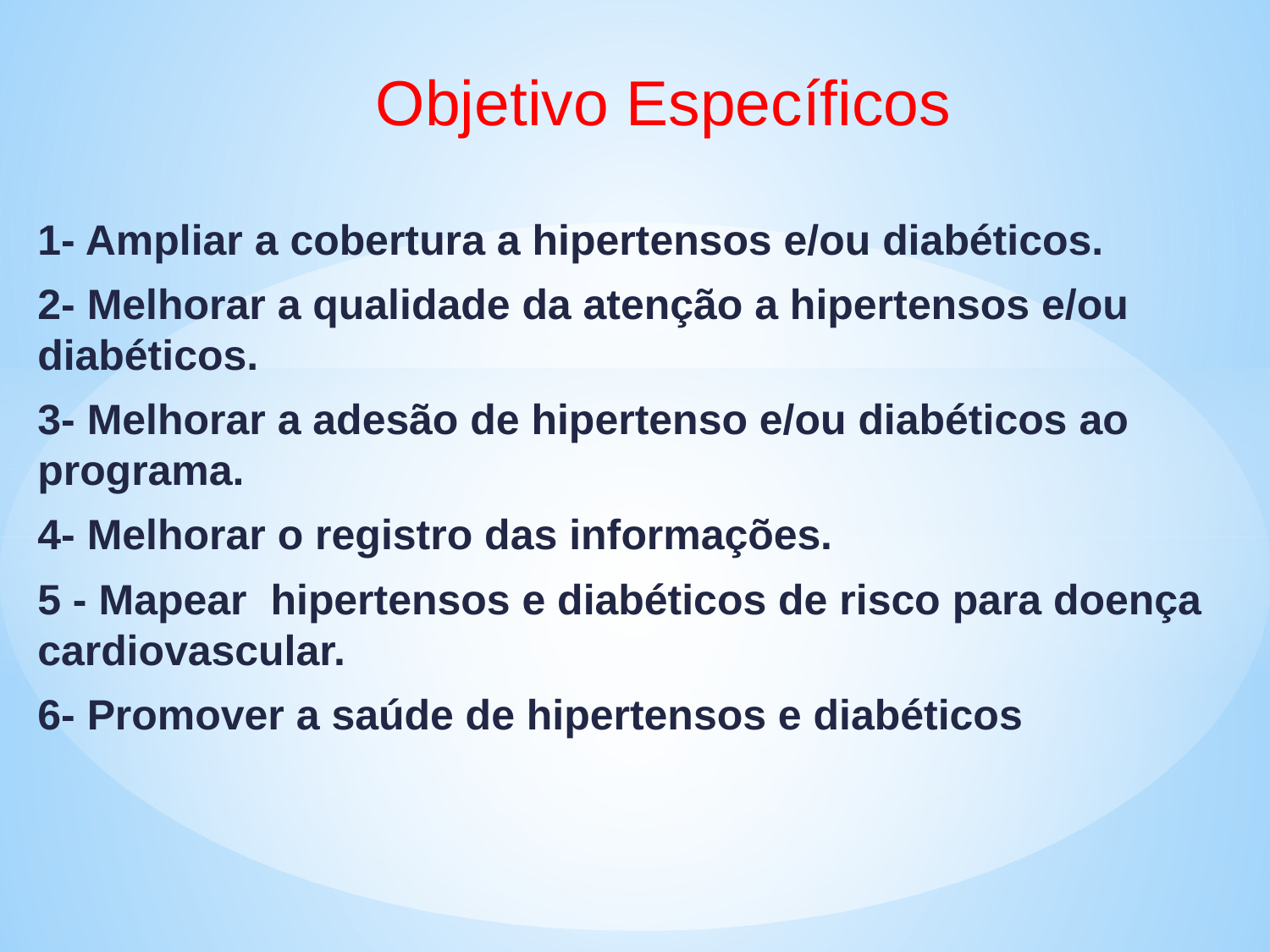

Objetivo Específicos
1- Ampliar a cobertura a hipertensos e/ou diabéticos.
2- Melhorar a qualidade da atenção a hipertensos e/ou diabéticos.
3- Melhorar a adesão de hipertenso e/ou diabéticos ao programa.
4- Melhorar o registro das informações.
5 - Mapear  hipertensos e diabéticos de risco para doença cardiovascular.
6- Promover a saúde de hipertensos e diabéticos